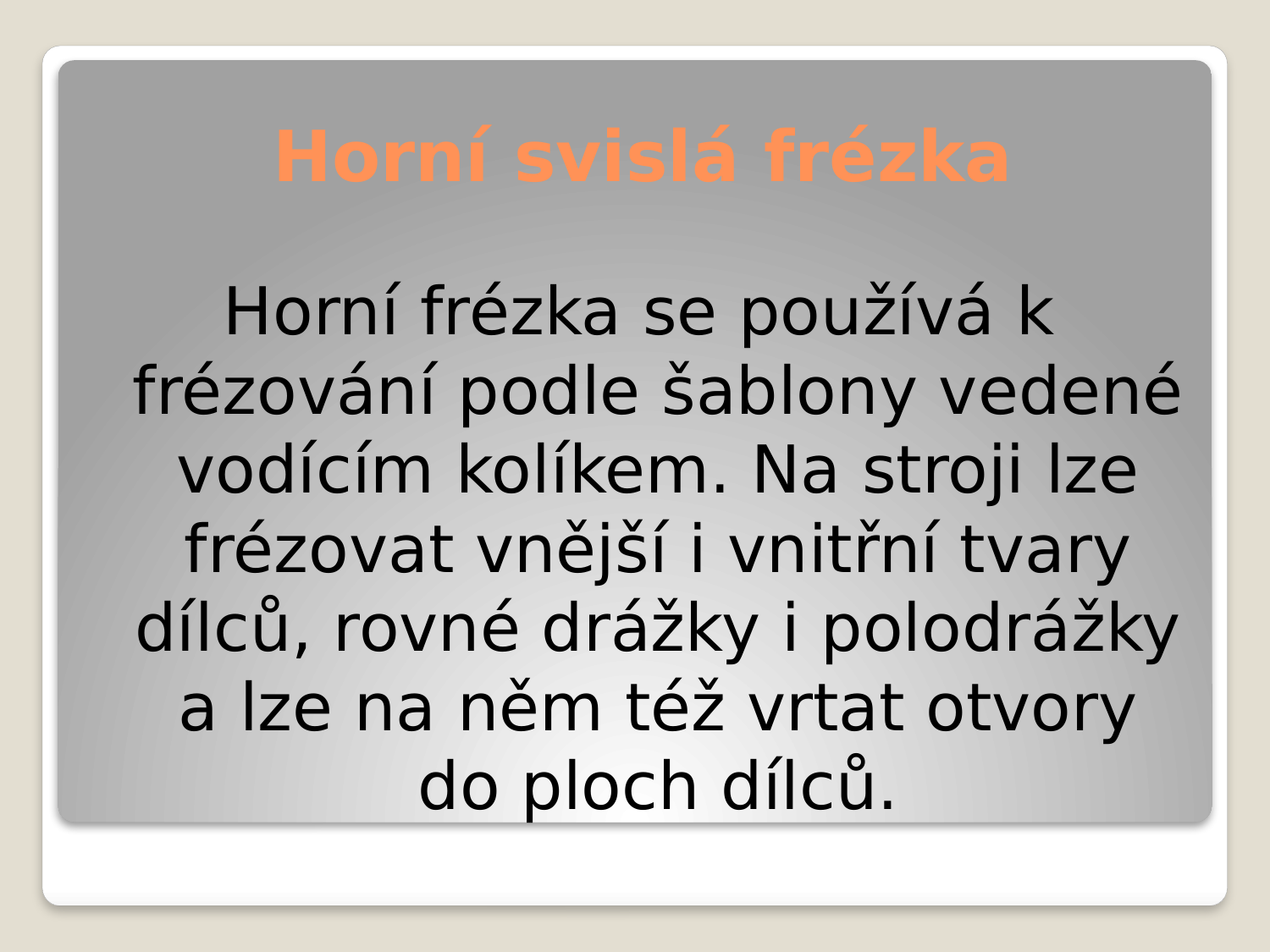

# Horní svislá frézka
Horní frézka se používá k frézování podle šablony vedené vodícím kolíkem. Na stroji lze frézovat vnější i vnitřní tvary dílců, rovné drážky i polodrážky a lze na něm též vrtat otvory do ploch dílců.